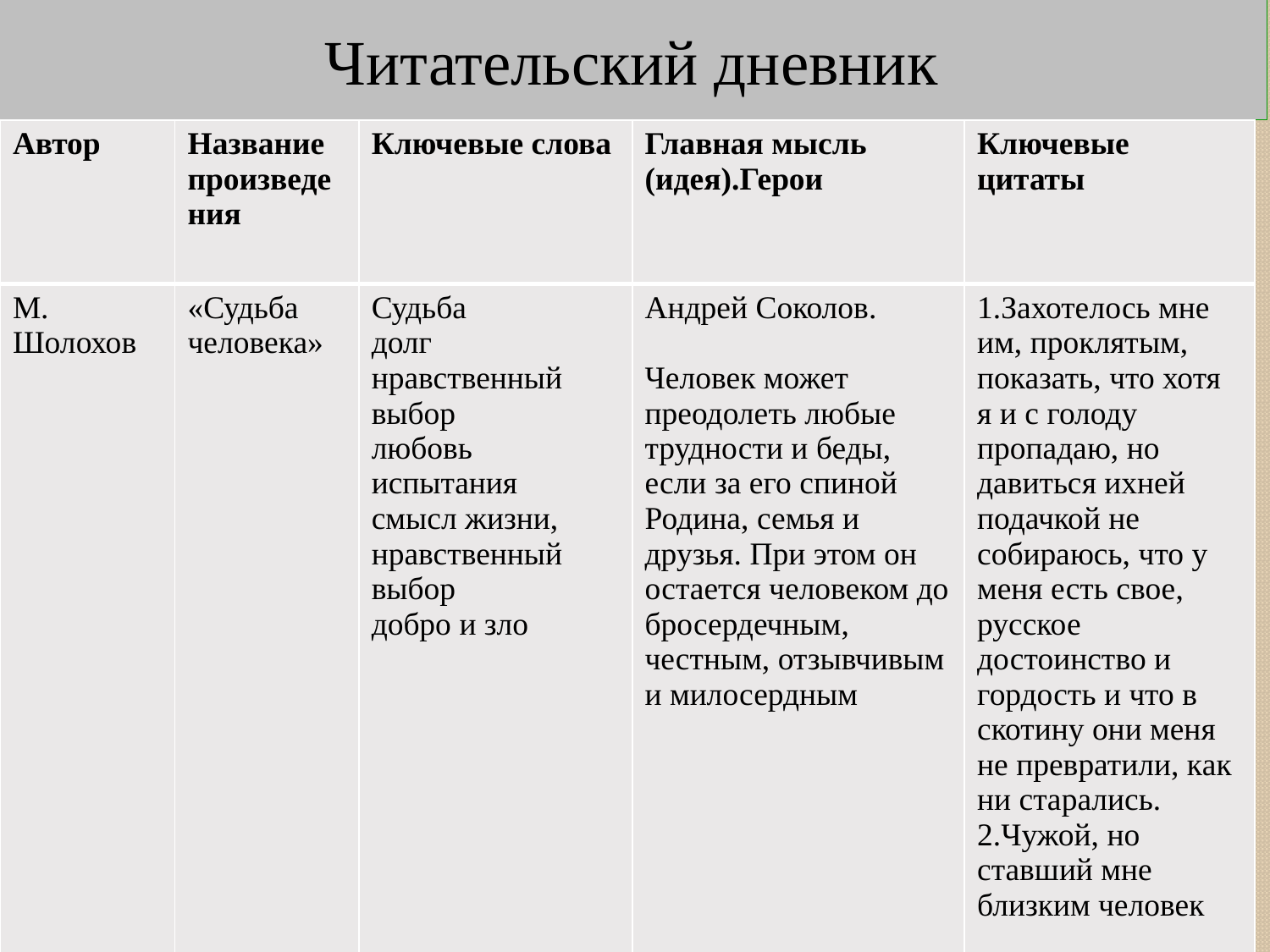

Читательский дневник
| Автор | Название произведения | Ключевые слова | Главная мысль (идея).Герои | Ключевые цитаты |
| --- | --- | --- | --- | --- |
| М. Шолохов | «Судьба человека» | Судьба долг нравственный выбор любовь испытания смысл жизни, нравственный выбор добро и зло | Андрей Соколов. Человек может преодолеть любые трудности и беды, если за его спиной Родина, семья и друзья. При этом он остается человеком добросердечным, честным, отзывчивым и милосердным | 1.Захотелось мне им, проклятым, показать, что хотя я и с голоду пропадаю, но давиться ихней подачкой не собираюсь, что у меня есть свое, русское достоинство и гордость и что в скотину они меня не превратили, как ни старались. 2.Чужой, но ставший мне близким человек |